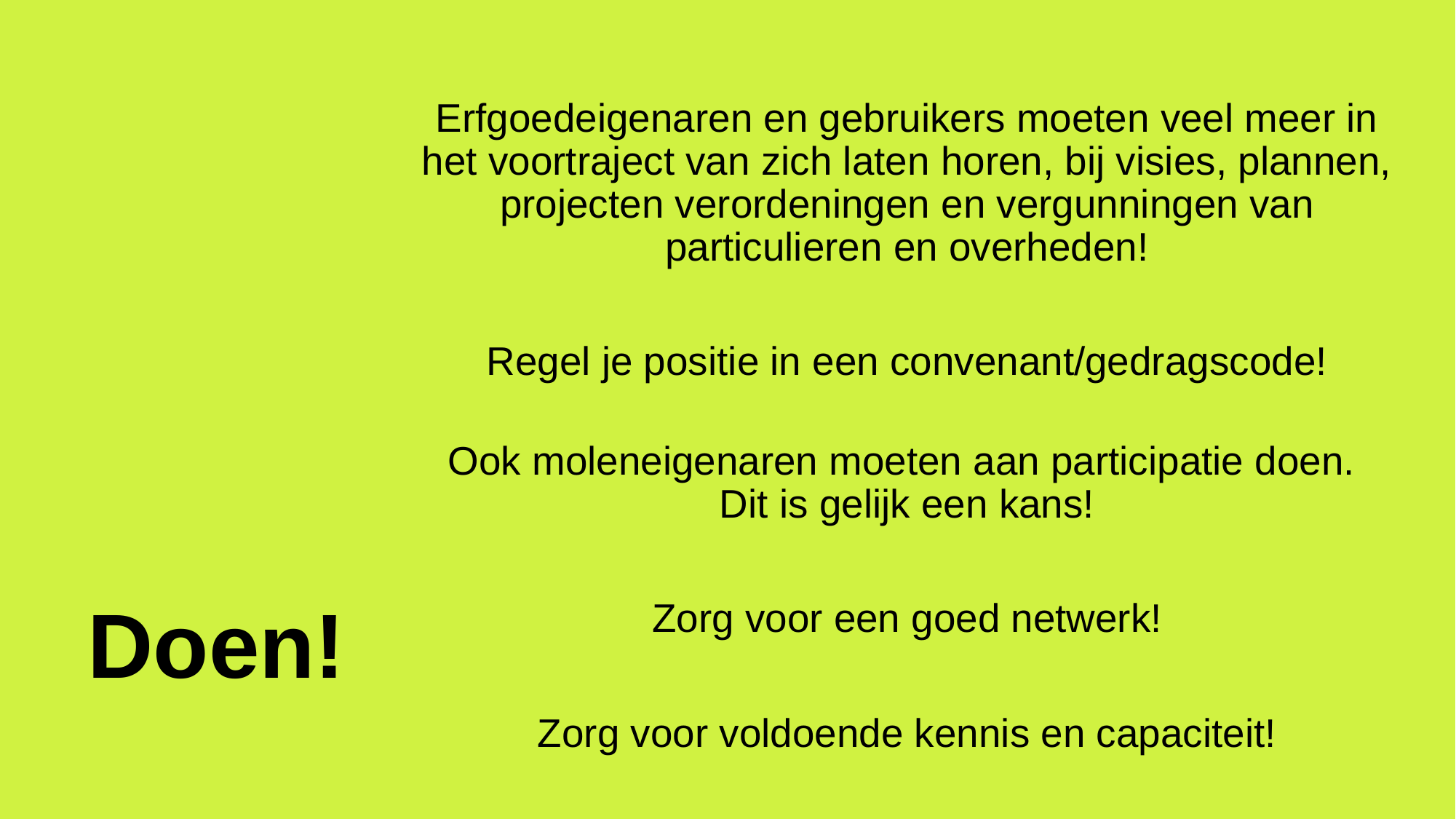

Erfgoedeigenaren en gebruikers moeten veel meer in het voortraject van zich laten horen, bij visies, plannen, projecten verordeningen en vergunningen van particulieren en overheden!

Regel je positie in een convenant/gedragscode!
Ook moleneigenaren moeten aan participatie doen.
Dit is gelijk een kans!

Zorg voor een goed netwerk!

Zorg voor voldoende kennis en capaciteit!

# Doen!